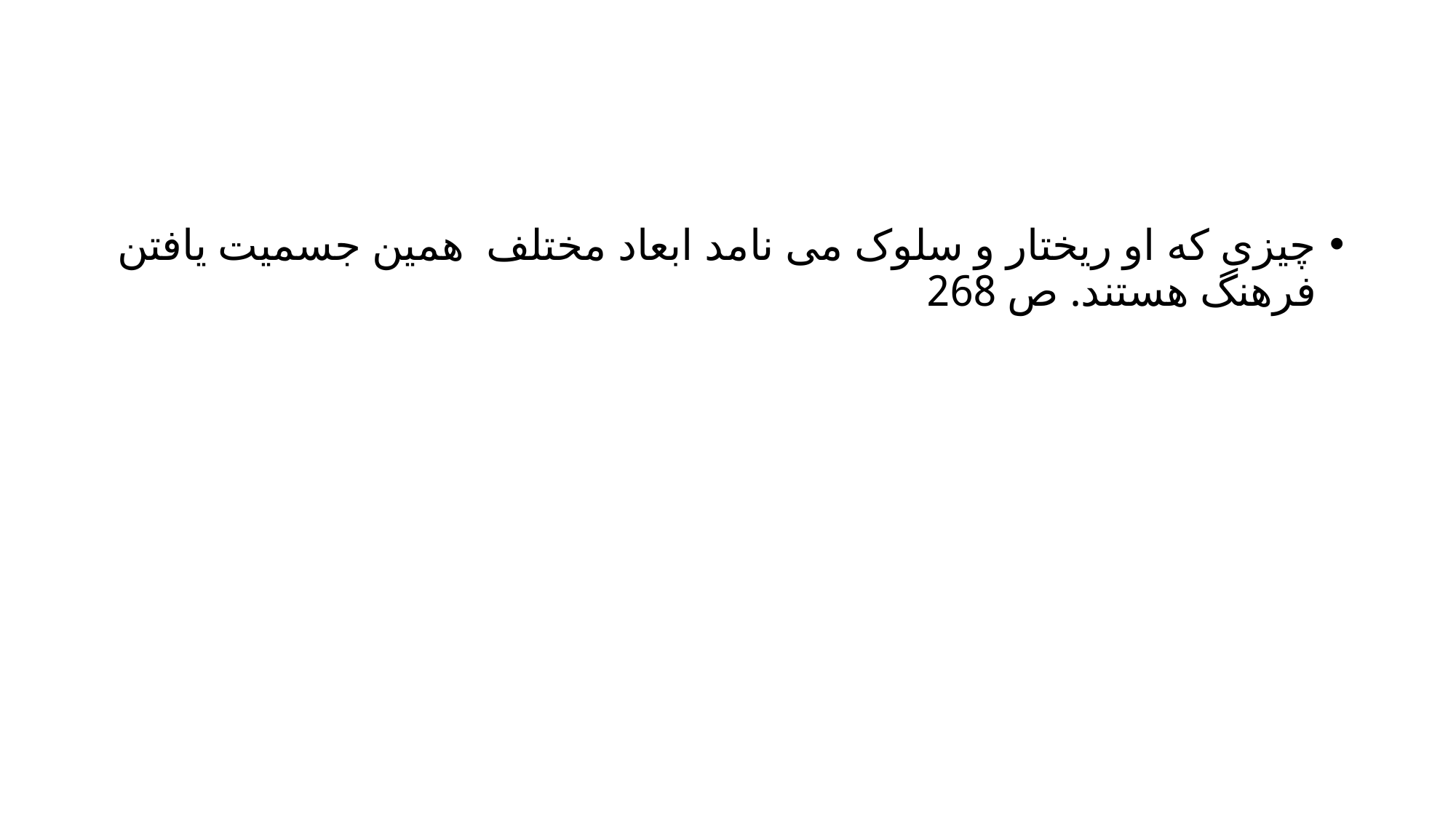

#
چیزی که او ریختار و سلوک می نامد ابعاد مختلف  همین جسمیت یافتن فرهنگ هستند. ص 268